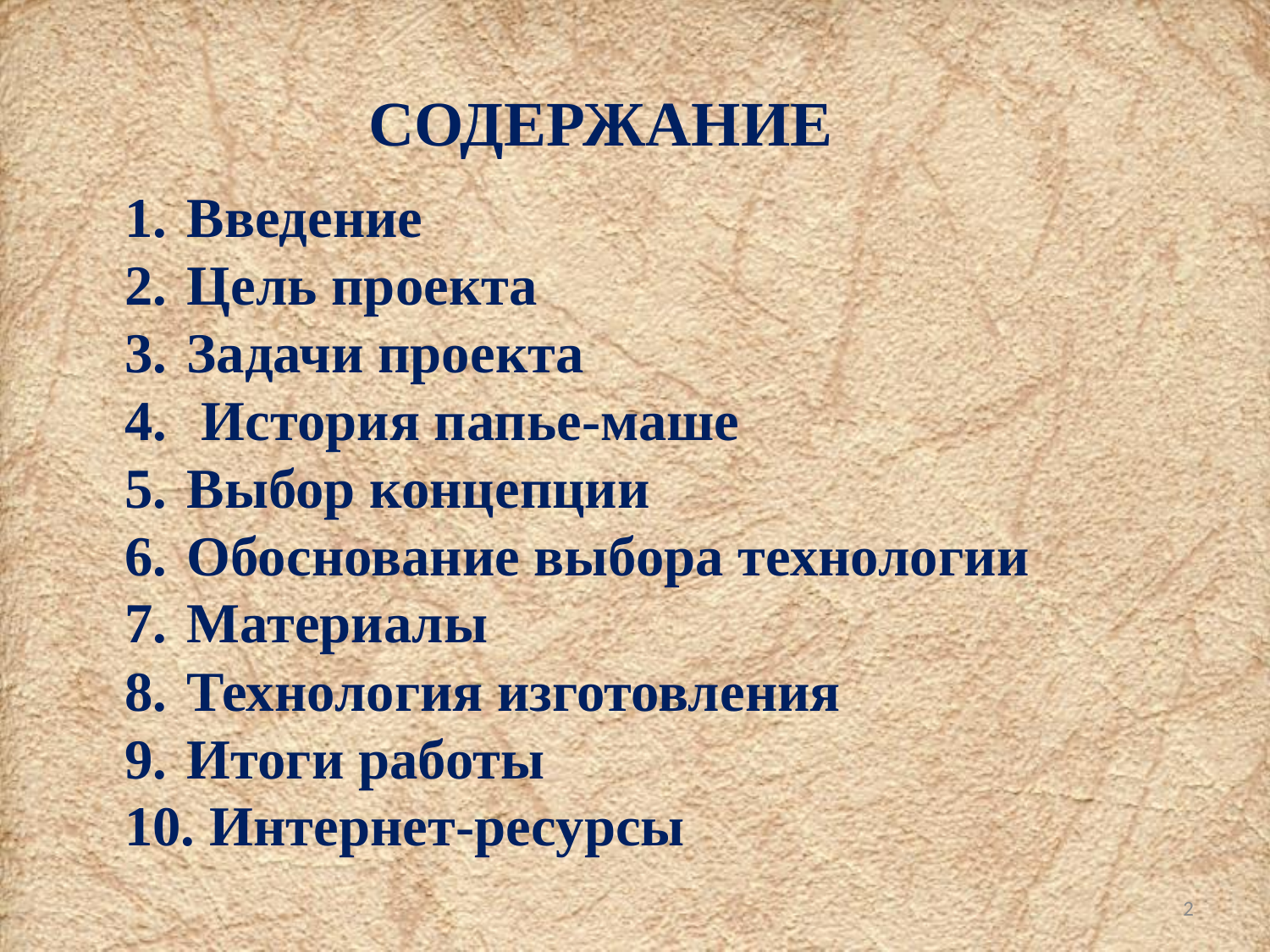

СОДЕРЖАНИЕ

Введение
Цель проекта
Задачи проекта
 История папье-маше
Выбор концепции
Обоснование выбора технологии
Материалы
Технология изготовления
Итоги работы
 Интернет-ресурсы

2